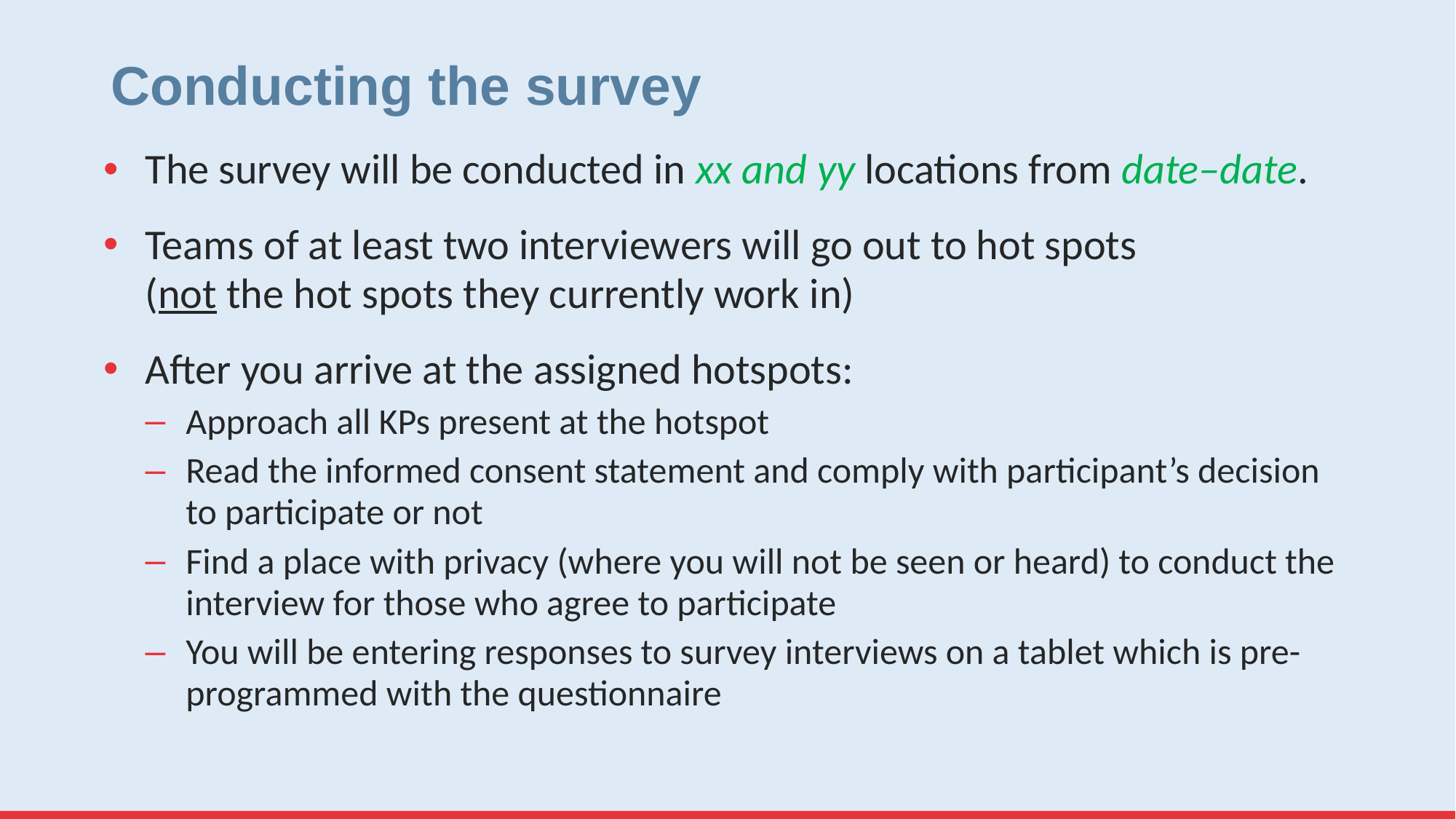

# Conducting the survey
The survey will be conducted in xx and yy locations from date–date.
Teams of at least two interviewers will go out to hot spots
(not the hot spots they currently work in)
After you arrive at the assigned hotspots:
Approach all KPs present at the hotspot
Read the informed consent statement and comply with participant’s decision to participate or not
Find a place with privacy (where you will not be seen or heard) to conduct the interview for those who agree to participate
You will be entering responses to survey interviews on a tablet which is pre-programmed with the questionnaire